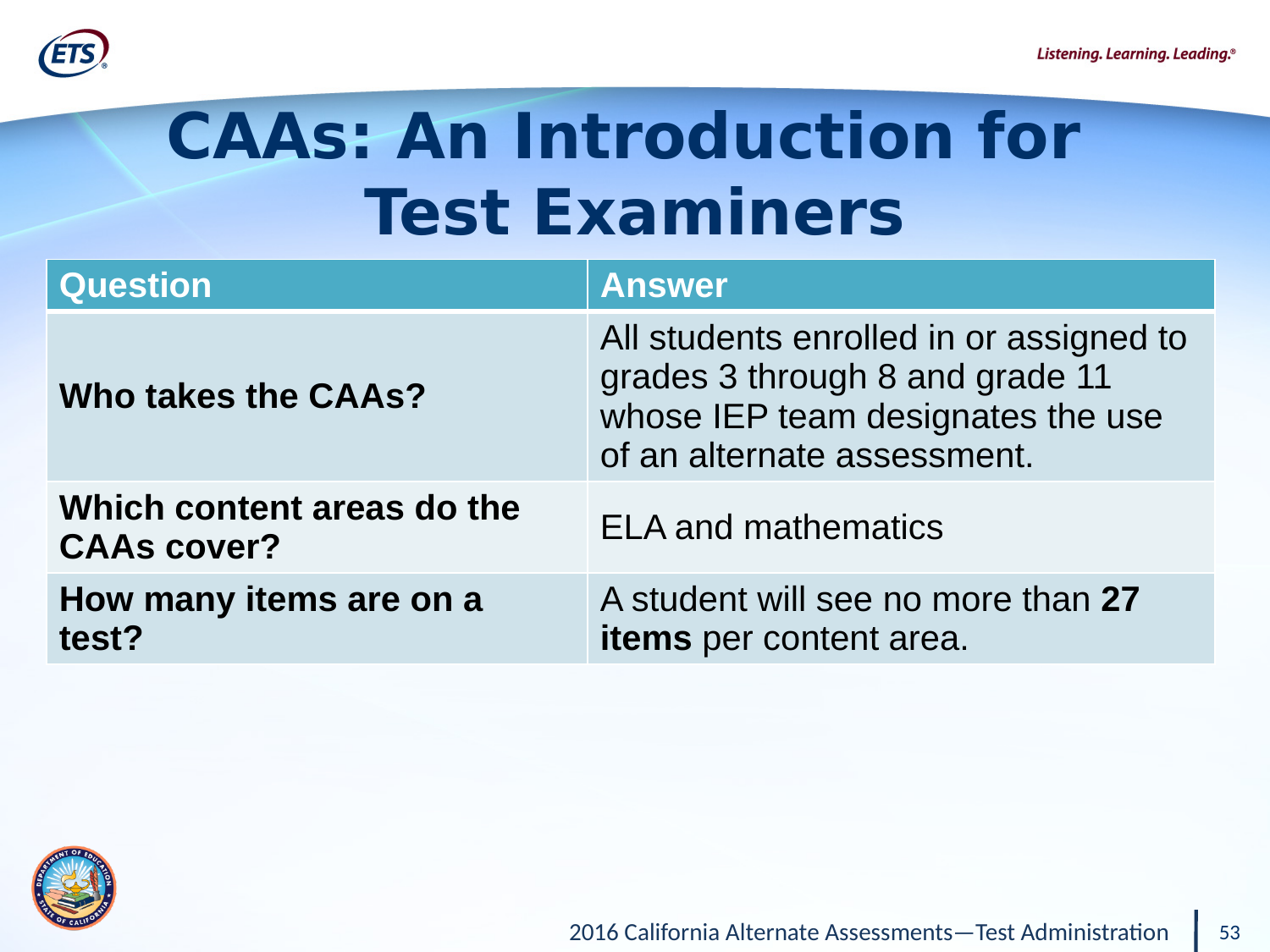

# CAAs: An Introduction for Test Examiners
| Question | Answer |
| --- | --- |
| Who takes the CAAs? | All students enrolled in or assigned to grades 3 through 8 and grade 11 whose IEP team designates the use of an alternate assessment. |
| Which content areas do the CAAs cover? | ELA and mathematics |
| How many items are on a test? | A student will see no more than 27 items per content area. |